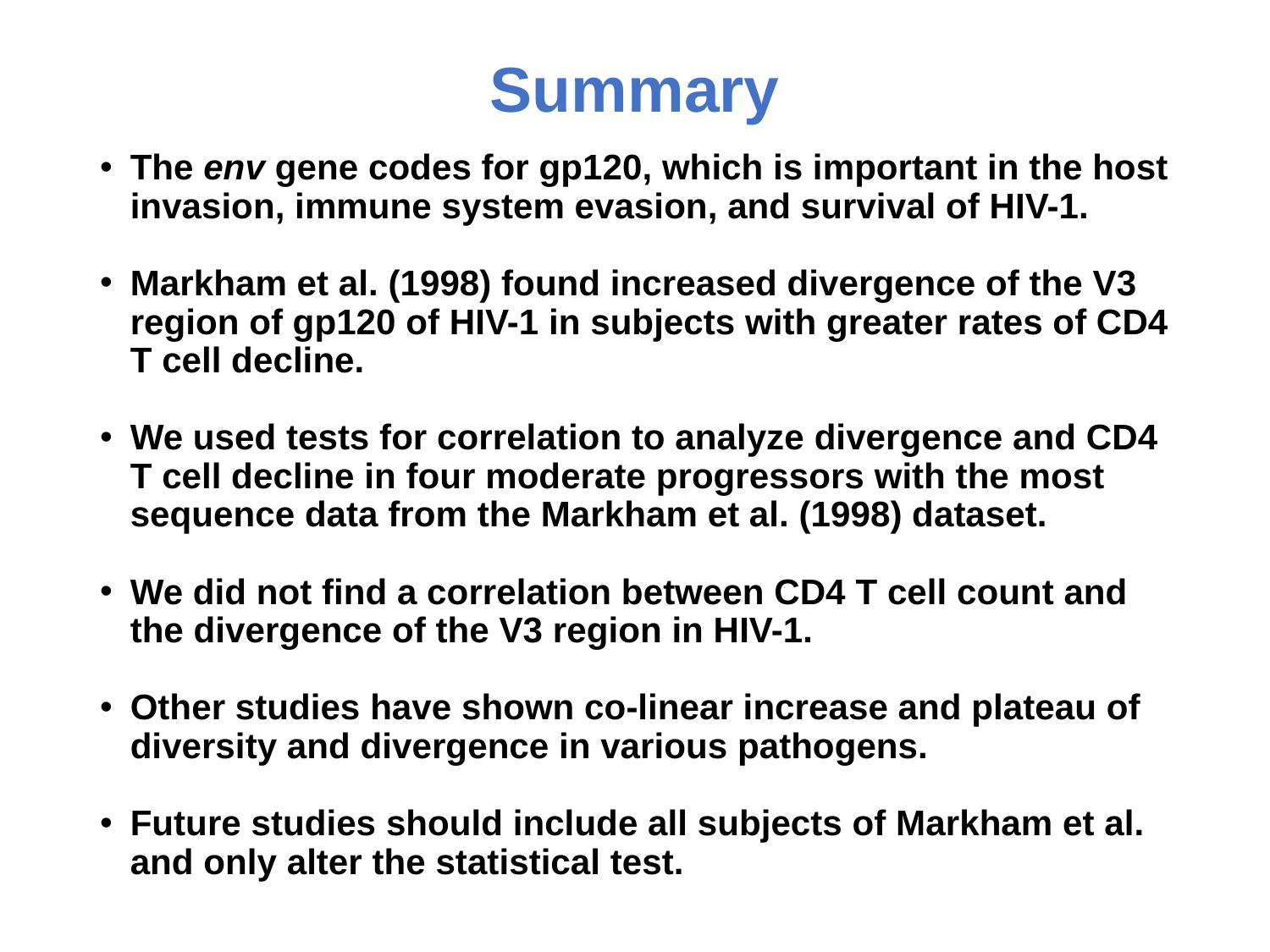

# Summary
The env gene codes for gp120, which is important in the host invasion, immune system evasion, and survival of HIV-1.

Markham et al. (1998) found increased divergence of the V3 region of gp120 of HIV-1 in subjects with greater rates of CD4 T cell decline.

We used tests for correlation to analyze divergence and CD4 T cell decline in four moderate progressors with the most sequence data from the Markham et al. (1998) dataset.

We did not find a correlation between CD4 T cell count and the divergence of the V3 region in HIV-1.

Other studies have shown co-linear increase and plateau of diversity and divergence in various pathogens.

Future studies should include all subjects of Markham et al. and only alter the statistical test.